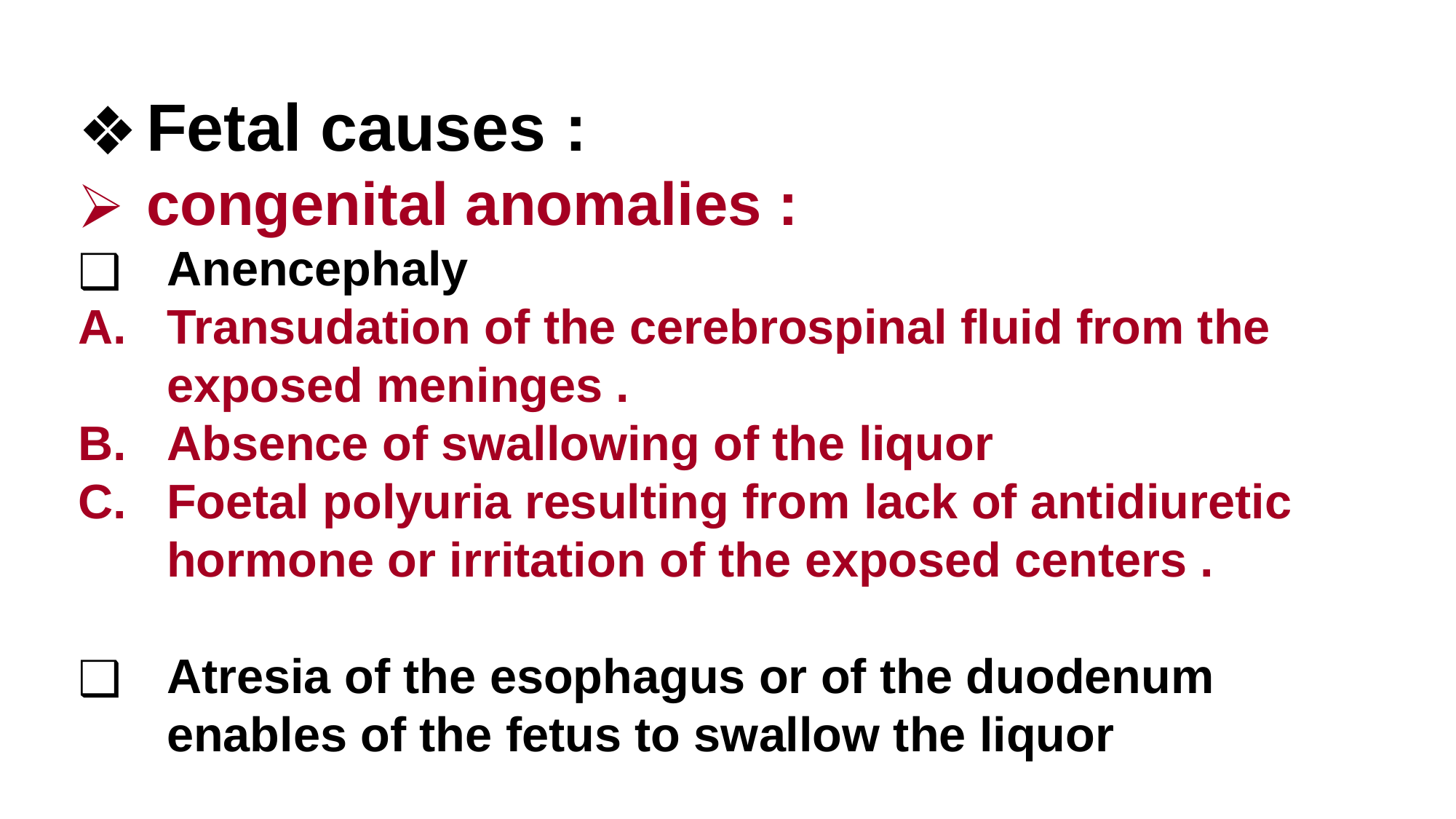

Fetal causes :
congenital anomalies :
Anencephaly
Transudation of the cerebrospinal fluid from the exposed meninges .
Absence of swallowing of the liquor
Foetal polyuria resulting from lack of antidiuretic hormone or irritation of the exposed centers .

Atresia of the esophagus or of the duodenum enables of the fetus to swallow the liquor